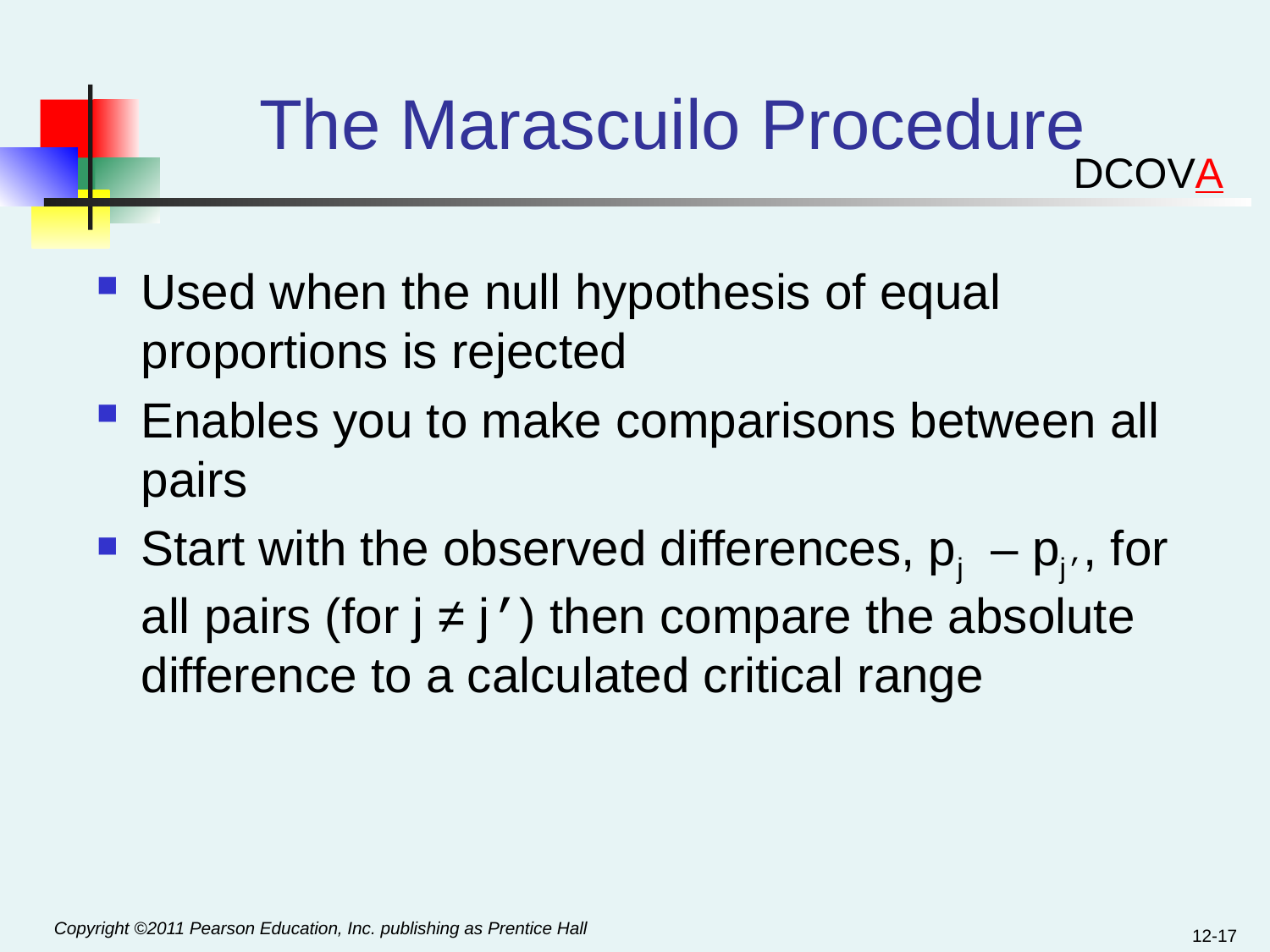

# The Marascuilo Procedure
DCOVA
Used when the null hypothesis of equal proportions is rejected
Enables you to make comparisons between all pairs
Start with the observed differences, pj  – pj’, for all pairs (for j ≠ j’) then compare the absolute difference to a calculated critical range
12-17